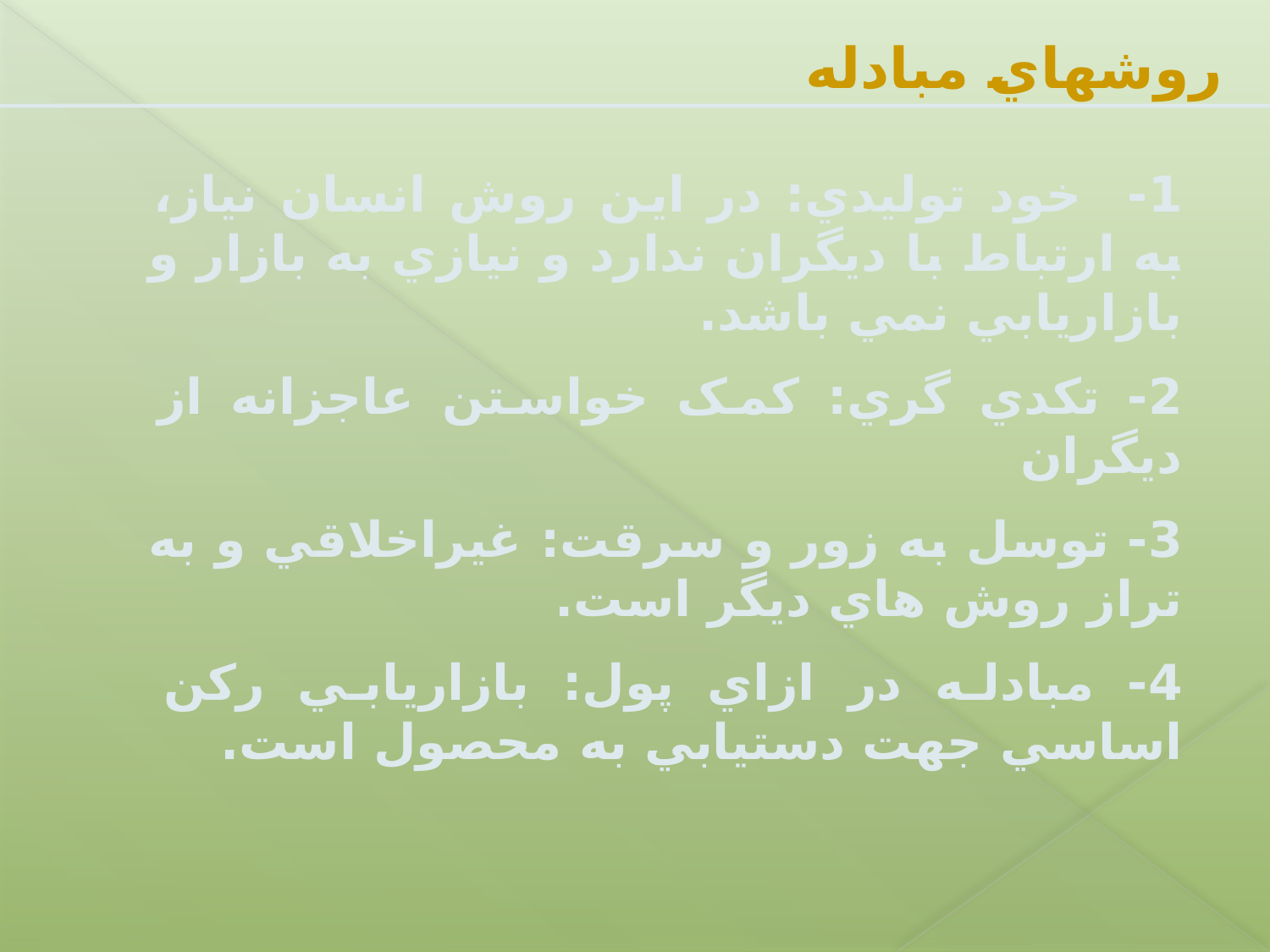

روشهاي مبادله

1-  خود توليدي: در اين روش انسان نياز، به ارتباط با ديگران ندارد و نيازي به بازار و بازاريابي نمي باشد.
2- تکدي گري: کمک خواستن عاجزانه از ديگران
3- توسل به زور و سرقت: غيراخلاقي و به تراز روش هاي ديگر است.
4- مبادله در ازاي پول: بازاريابي رکن اساسي جهت دستيابي به محصول است.